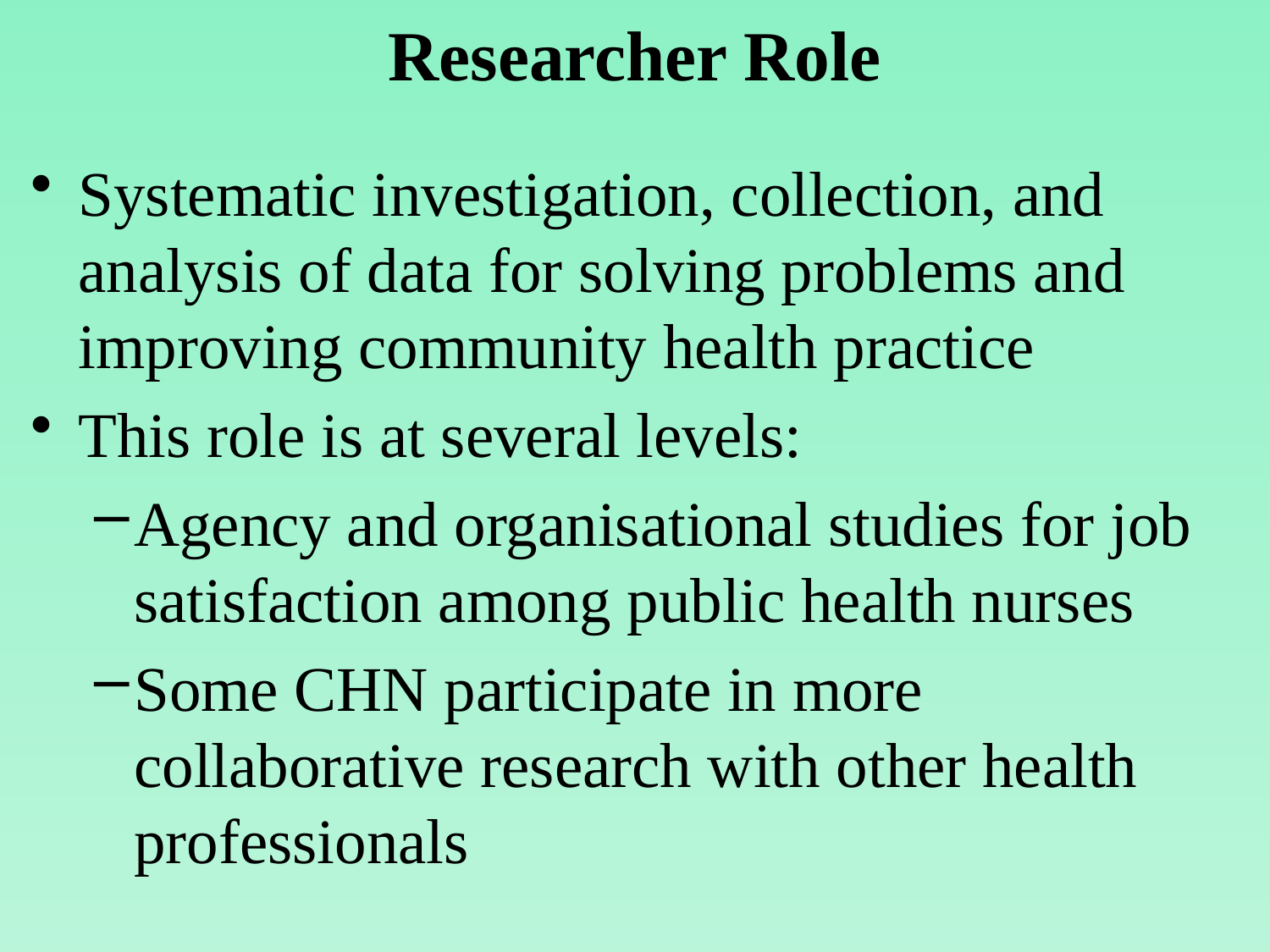

# Researcher Role
Systematic investigation, collection, and analysis of data for solving problems and improving community health practice
This role is at several levels:
Agency and organisational studies for job satisfaction among public health nurses
Some CHN participate in more collaborative research with other health professionals